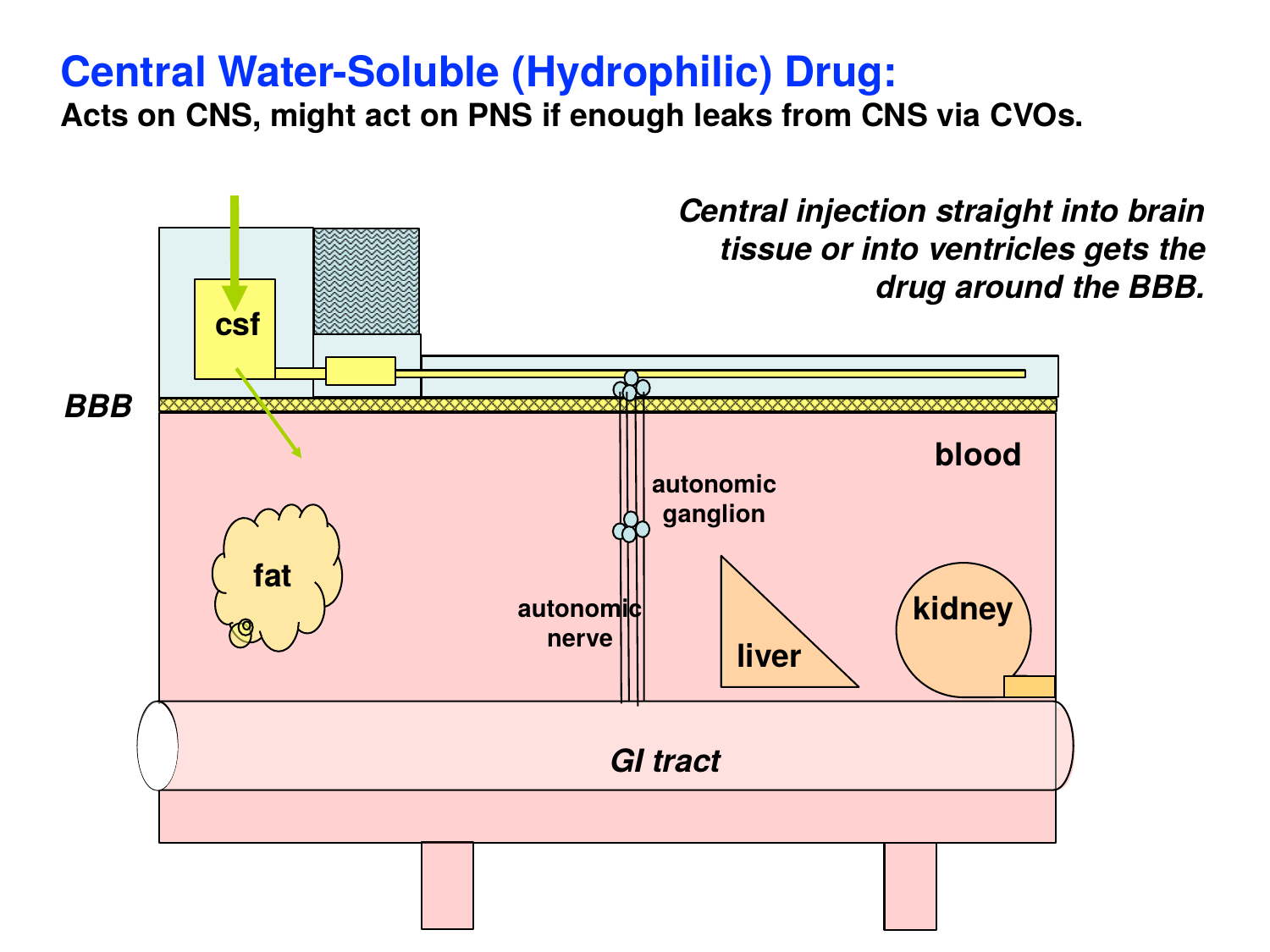

Central Water-Soluble (Hydrophilic) Drug:
Acts on CNS, might act on PNS if enough leaks from CNS via CVOs.
Central injection straight into brain tissue or into ventricles gets the drug around the BBB.

csf

BBB

blood
autonomic ganglion

fat

liver

kidney
autonomic nerve

GI tract